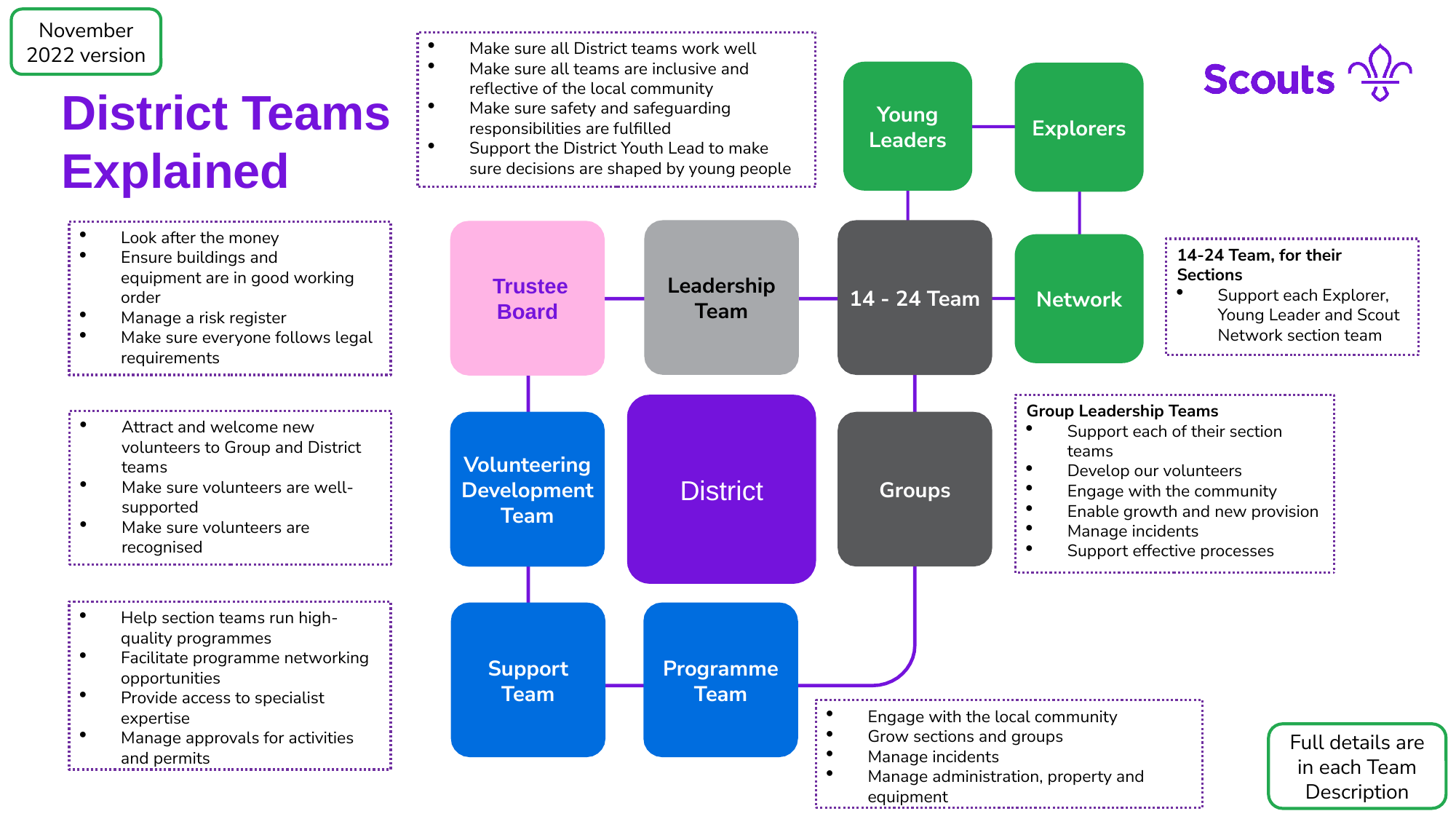

November 2022 version
Make sure all District teams work well
Make sure all teams are inclusive and reflective of the local community
Make sure safety and safeguarding responsibilities are fulfilled
Support the District Youth Lead to make sure decisions are shaped by young people
Young Leaders
Explorers

Leadership Team
14 - 24 Team
 Trustee Board
Network

District
Volunteering Development Team
Groups
Support Team
Programme Team
District Teams Explained
Look after the money
Ensure buildings and
equipment are in good working order
Manage a risk register
Make sure everyone follows legal requirements
14-24 Team, for their Sections
Support each Explorer, Young Leader and Scout Network section team
Group Leadership Teams
Support each of their section teams
Develop our volunteers
Engage with the community
Enable growth and new provision
Manage incidents
Support effective processes
Attract and welcome new volunteers to Group and District teams
Make sure volunteers are well-supported
Make sure volunteers are recognised
Help section teams run high-quality programmes
Facilitate programme networking opportunities
Provide access to specialist expertise
Manage approvals for activities and permits
Engage with the local community
Grow sections and groups
Manage incidents
Manage administration, property and equipment
Full details are in each Team Description